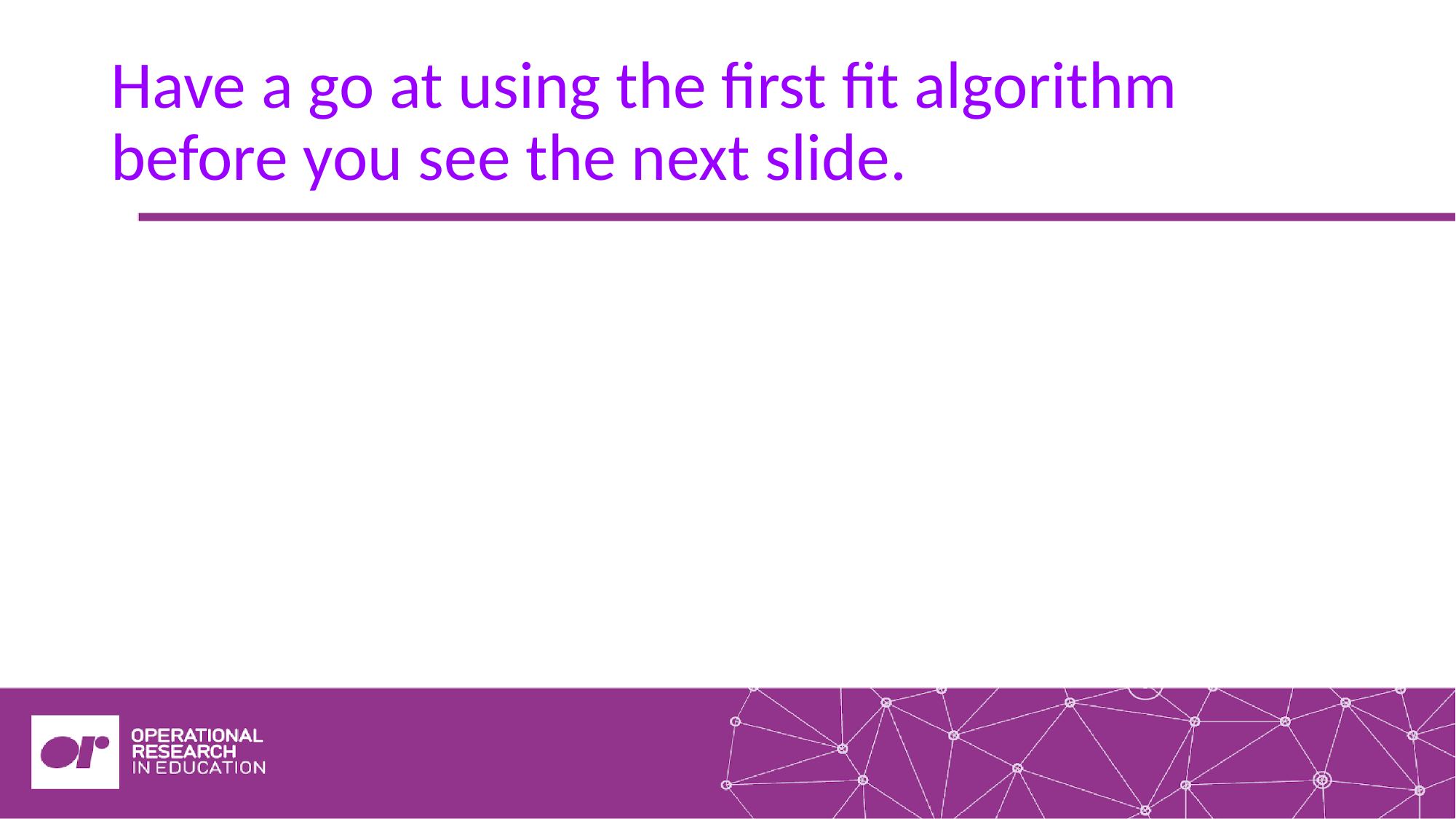

# Have a go at using the first fit algorithm before you see the next slide.